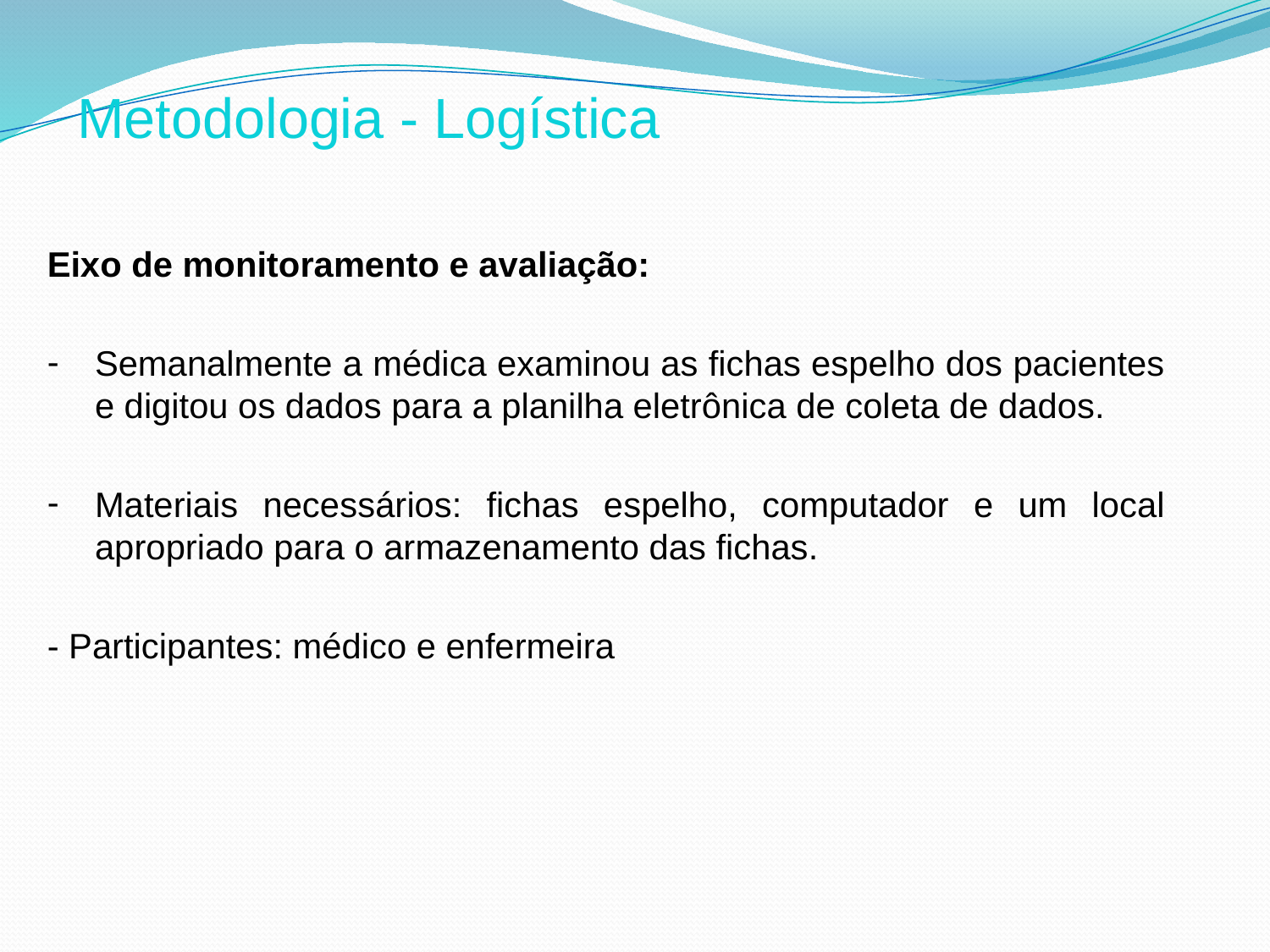

Metodologia - Logística
Eixo de monitoramento e avaliação:

Semanalmente a médica examinou as fichas espelho dos pacientes e digitou os dados para a planilha eletrônica de coleta de dados.

Materiais necessários: fichas espelho, computador e um local apropriado para o armazenamento das fichas.

- Participantes: médico e enfermeira